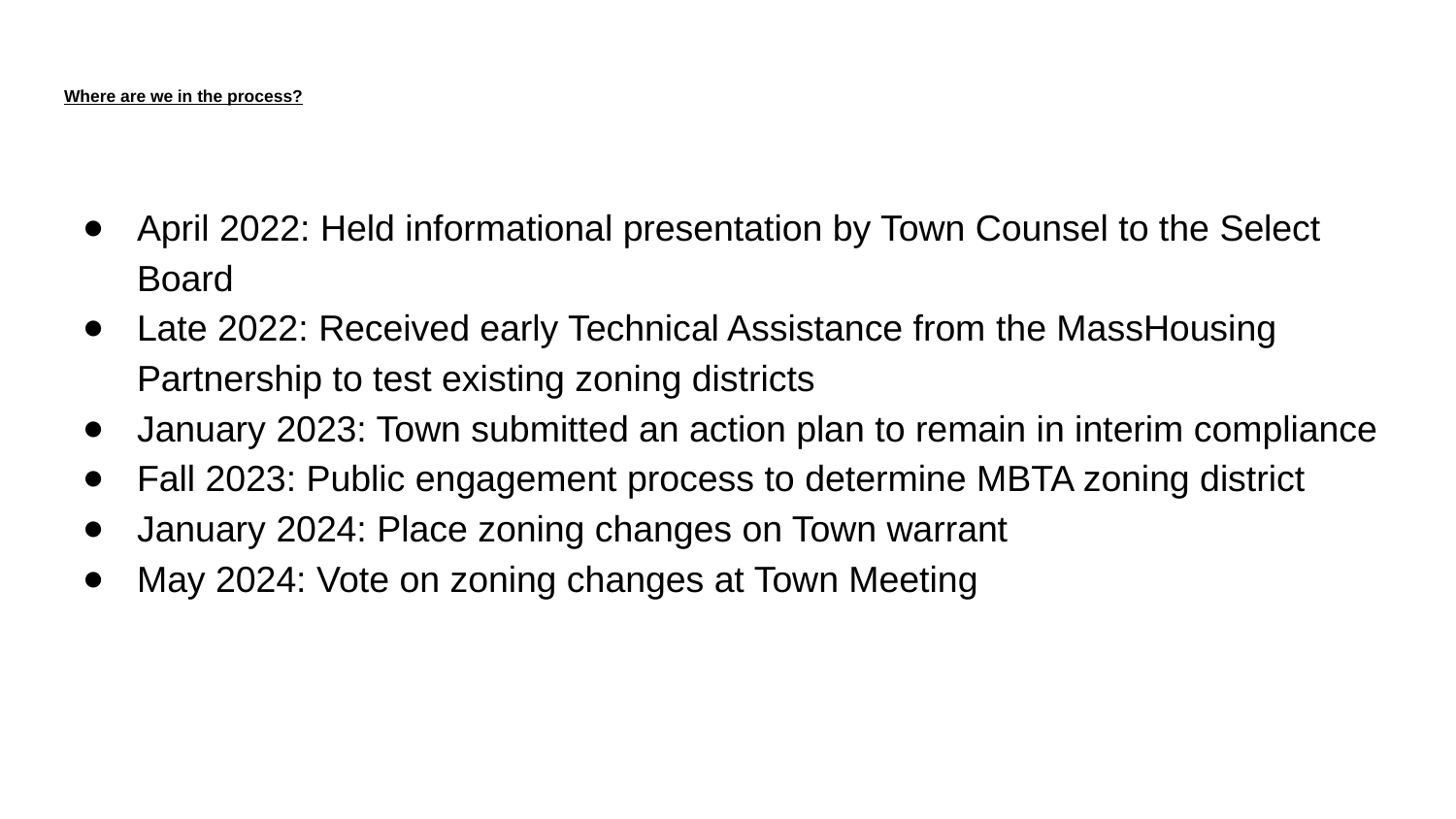

# Where are we in the process?
April 2022: Held informational presentation by Town Counsel to the Select Board
Late 2022: Received early Technical Assistance from the MassHousing Partnership to test existing zoning districts
January 2023: Town submitted an action plan to remain in interim compliance
Fall 2023: Public engagement process to determine MBTA zoning district
January 2024: Place zoning changes on Town warrant
May 2024: Vote on zoning changes at Town Meeting